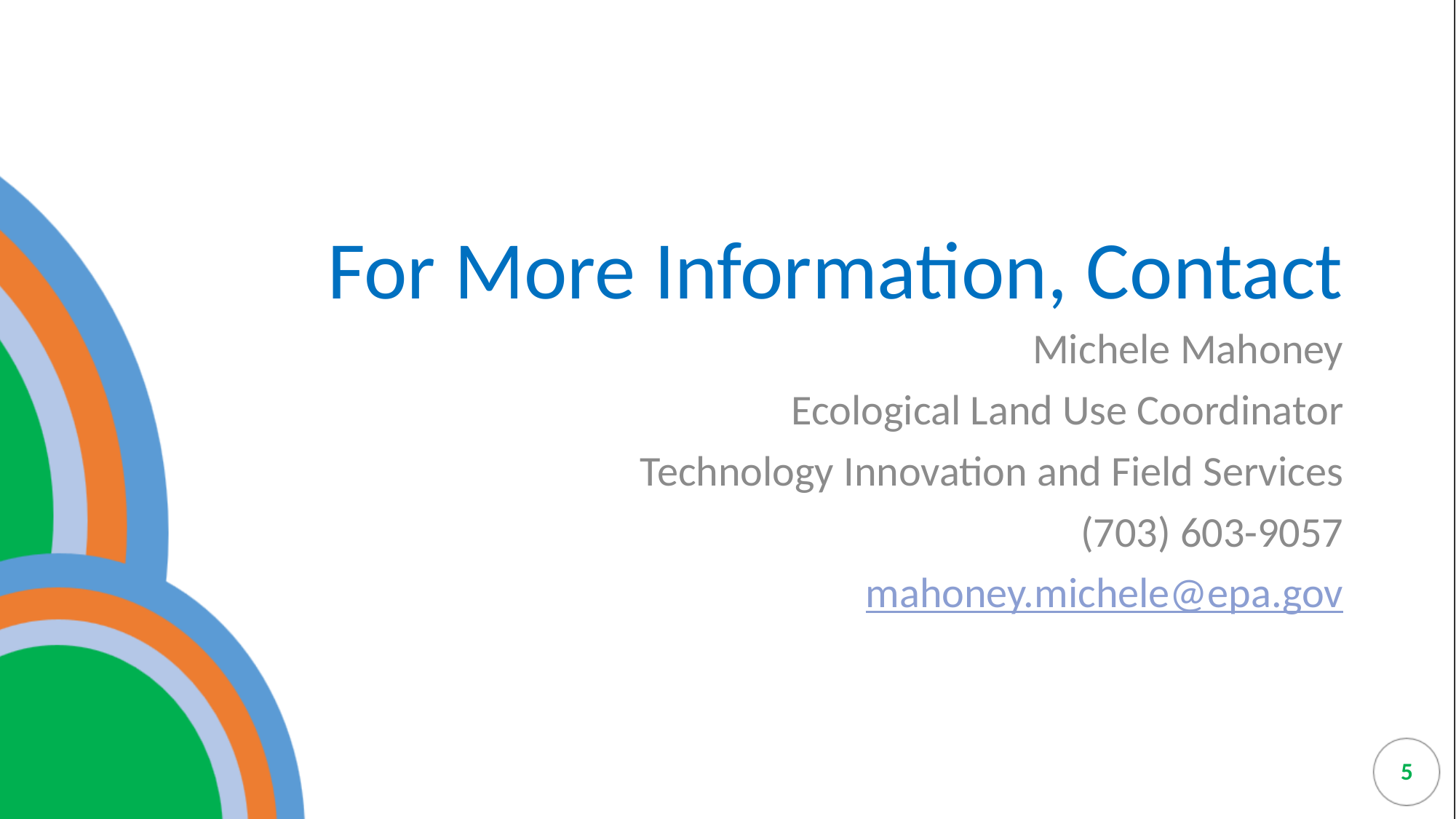

# For More Information, Contact
Michele Mahoney
Ecological Land Use Coordinator
Technology Innovation and Field Services
(703) 603-9057
mahoney.michele@epa.gov

5